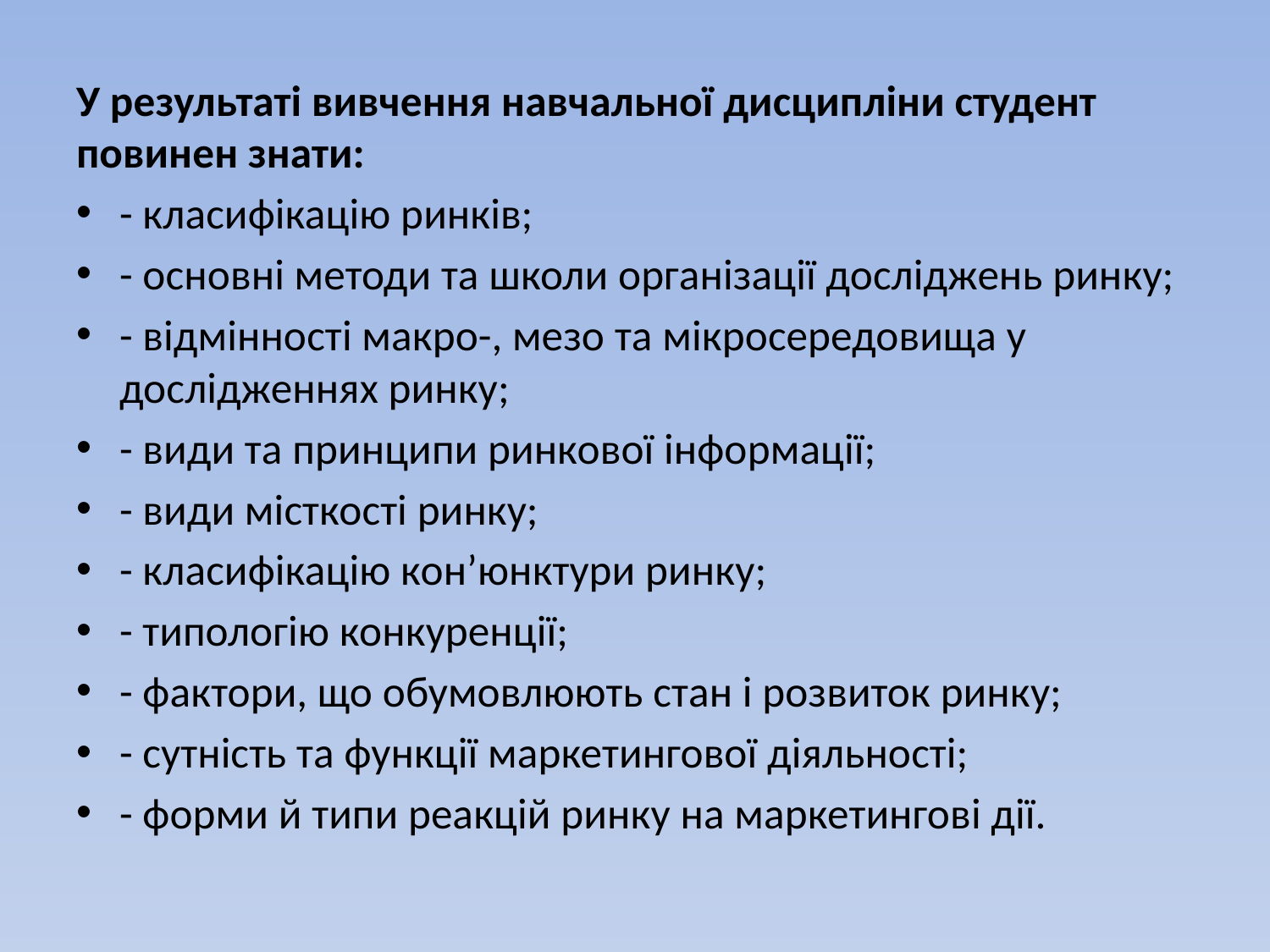

У результаті вивчення навчальної дисципліни студент повинен знати:
- класифікацію ринків;
- основні методи та школи організації досліджень ринку;
- відмінності макро-, мезо та мікросередовища у дослідженнях ринку;
- види та принципи ринкової інформації;
- види місткості ринку;
- класифікацію кон’юнктури ринку;
- типологію конкуренції;
- фактори, що обумовлюють стан і розвиток ринку;
- сутність та функції маркетингової діяльності;
- форми й типи реакцій ринку на маркетингові дії.